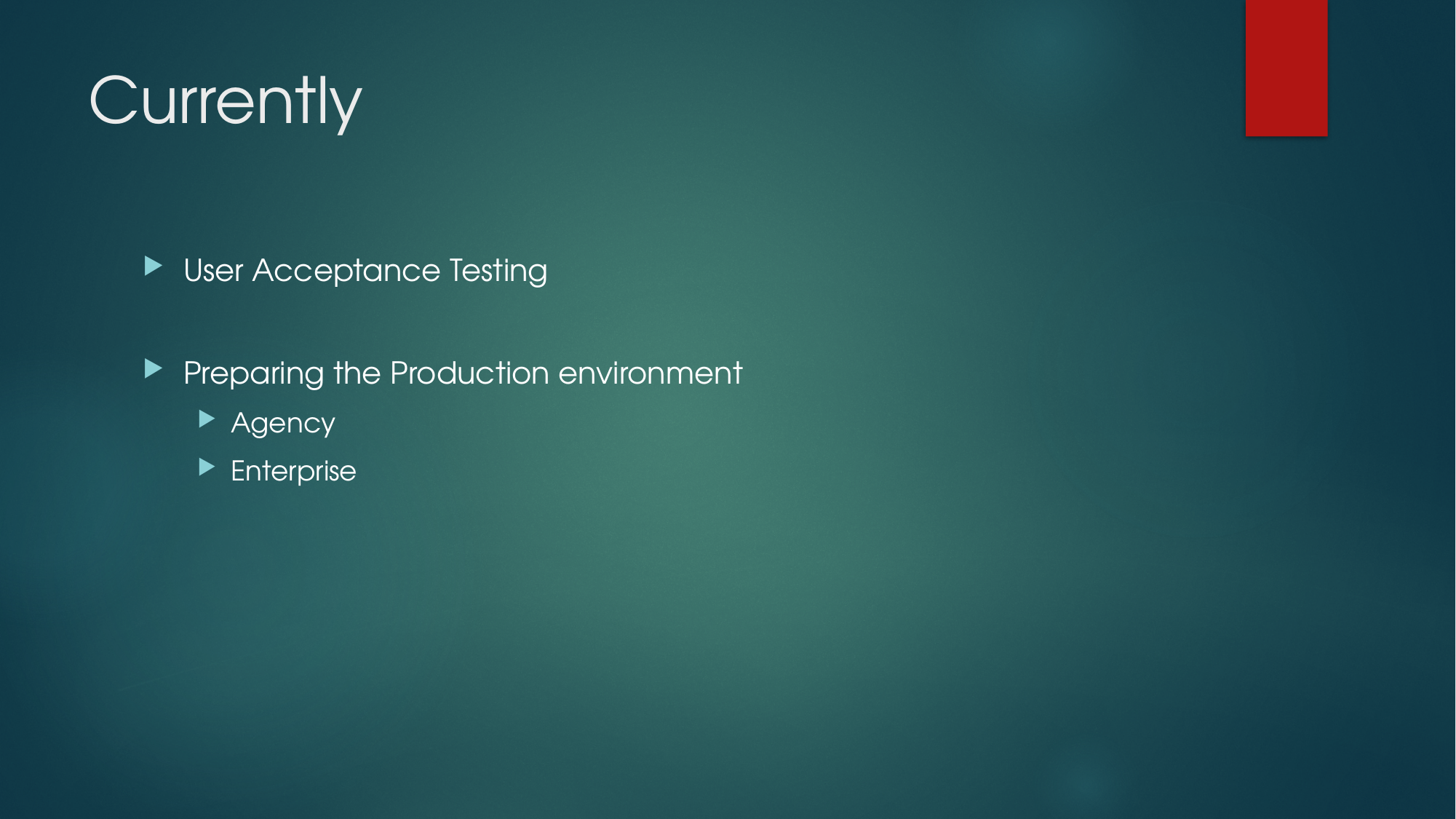

# Currently
User Acceptance Testing

Preparing the Production environment
Agency
Enterprise